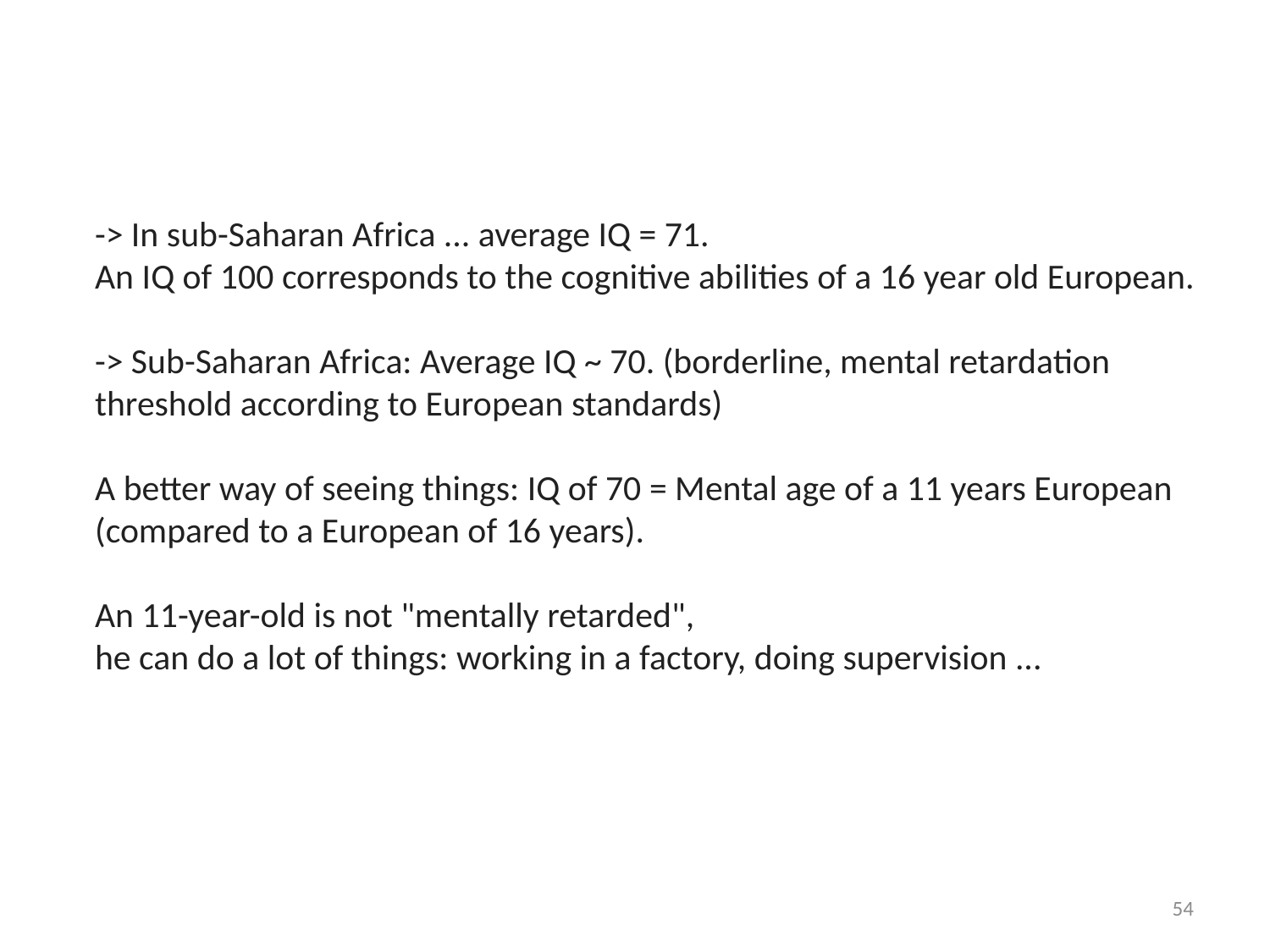

-> In sub-Saharan Africa ... average IQ = 71.
An IQ of 100 corresponds to the cognitive abilities of a 16 year old European.
-> Sub-Saharan Africa: Average IQ ~ 70. (borderline, mental retardation threshold according to European standards)

A better way of seeing things: IQ of 70 = Mental age of a 11 years European (compared to a European of 16 years).
An 11-year-old is not "mentally retarded",
he can do a lot of things: working in a factory, doing supervision ...
54